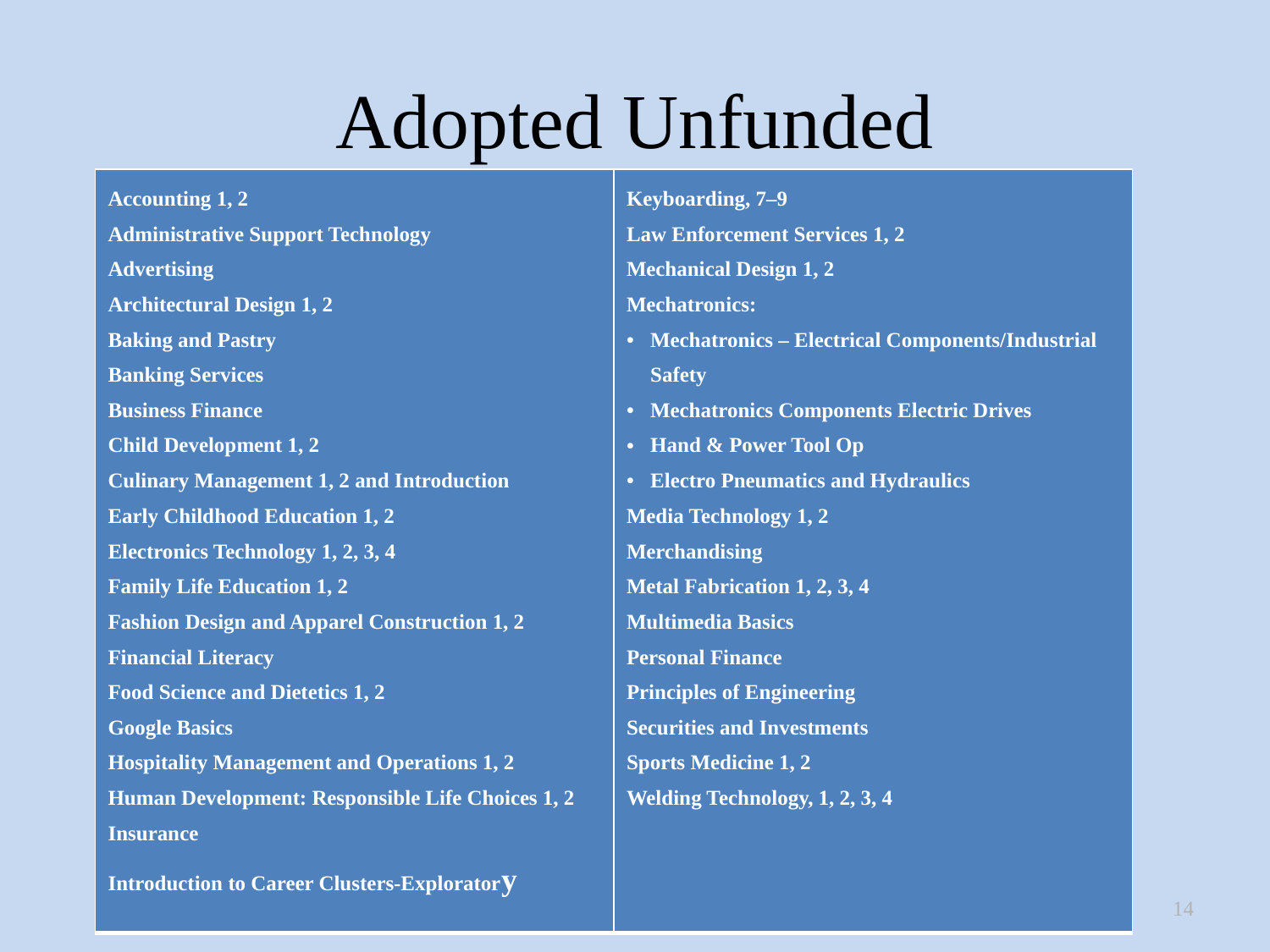

# Adopted Unfunded
| Accounting 1, 2 Administrative Support Technology Advertising Architectural Design 1, 2 Baking and Pastry Banking Services Business Finance Child Development 1, 2 Culinary Management 1, 2 and Introduction Early Childhood Education 1, 2 Electronics Technology 1, 2, 3, 4 Family Life Education 1, 2 Fashion Design and Apparel Construction 1, 2 Financial Literacy Food Science and Dietetics 1, 2 Google Basics Hospitality Management and Operations 1, 2 Human Development: Responsible Life Choices 1, 2 Insurance Introduction to Career Clusters-Exploratory | Keyboarding, 7–9 Law Enforcement Services 1, 2 Mechanical Design 1, 2 Mechatronics: Mechatronics – Electrical Components/Industrial Safety Mechatronics Components Electric Drives Hand & Power Tool Op Electro Pneumatics and Hydraulics Media Technology 1, 2 Merchandising Metal Fabrication 1, 2, 3, 4 Multimedia Basics Personal Finance Principles of Engineering Securities and Investments Sports Medicine 1, 2 Welding Technology, 1, 2, 3, 4 |
| --- | --- |
14